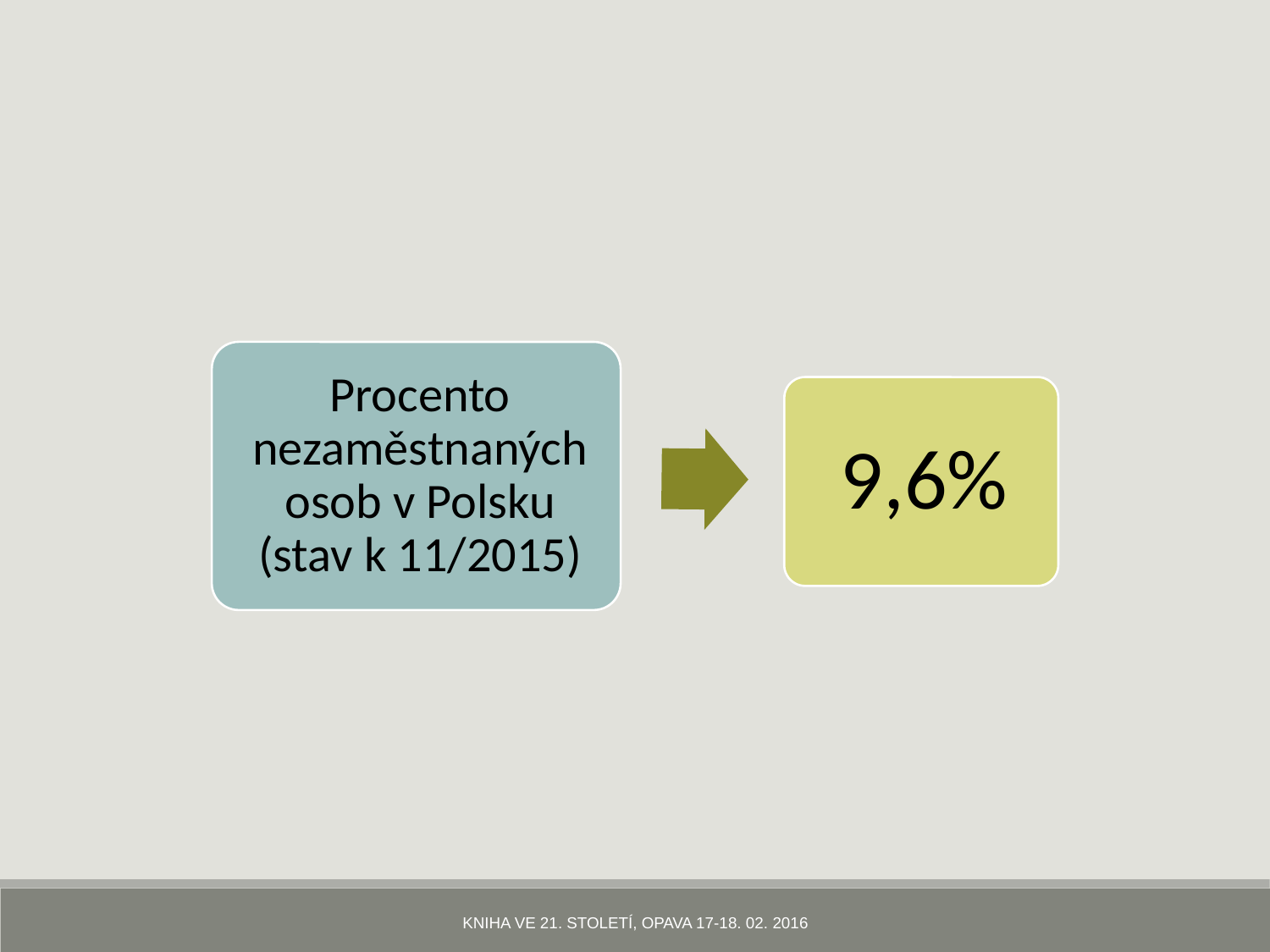

Procento nezaměstnaných osob v Polsku (stav k 11/2015)

9,6%
Kniha ve 21. století, Opava 17-18. 02. 2016